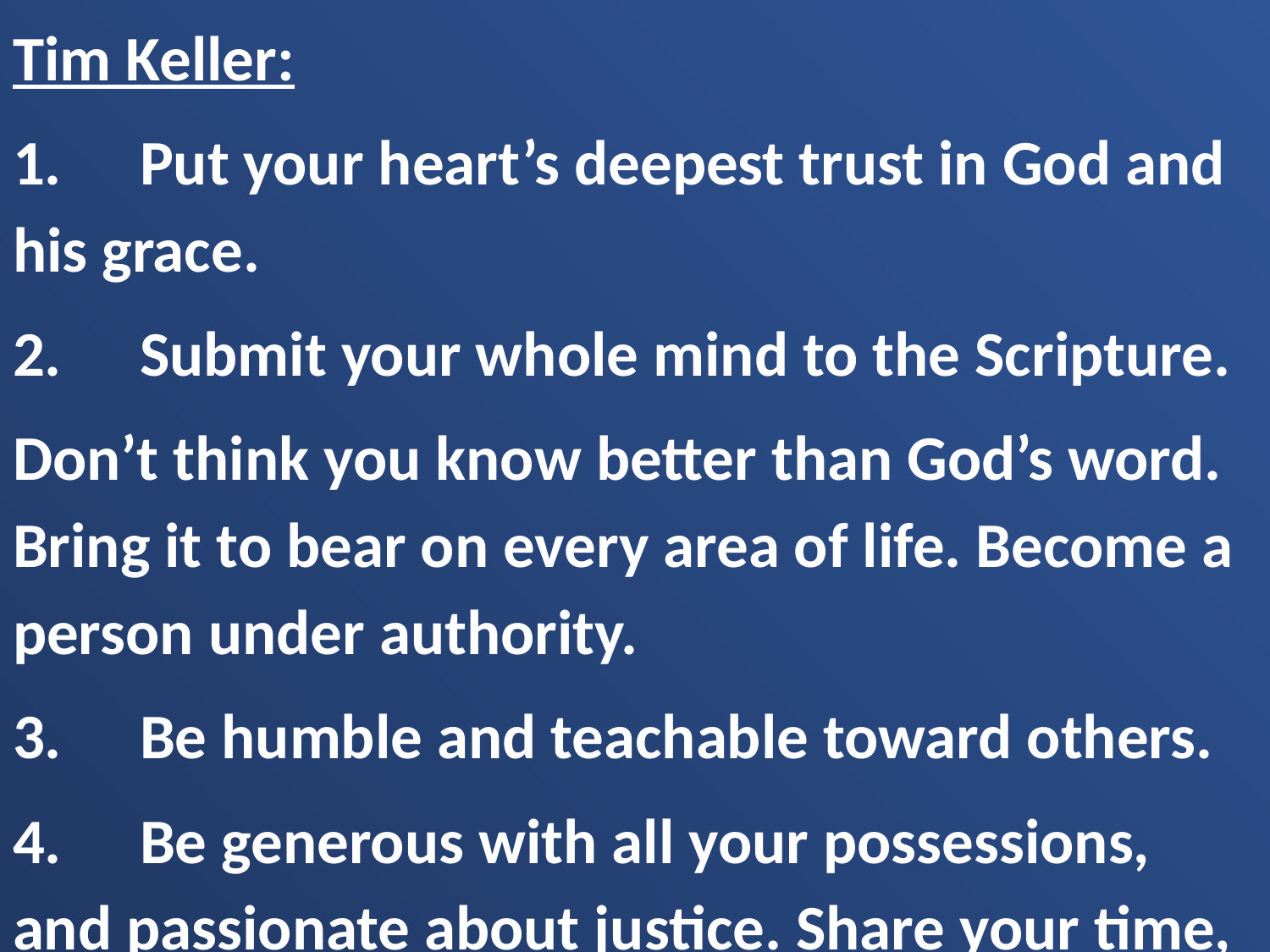

Tim Keller:
1.	Put your heart’s deepest trust in God and his grace.
2.	Submit your whole mind to the Scripture.
Don’t think you know better than God’s word. Bring it to bear on every area of life. Become a person under authority.
3.	Be humble and teachable toward others.
4.	Be generous with all your possessions, and passionate about justice. Share your time, talent, and treasure with those who have less.
5.	Accept and learn from difficulties and suffering. Through the gospel, recognize them as not punishment, but a way of refining you.